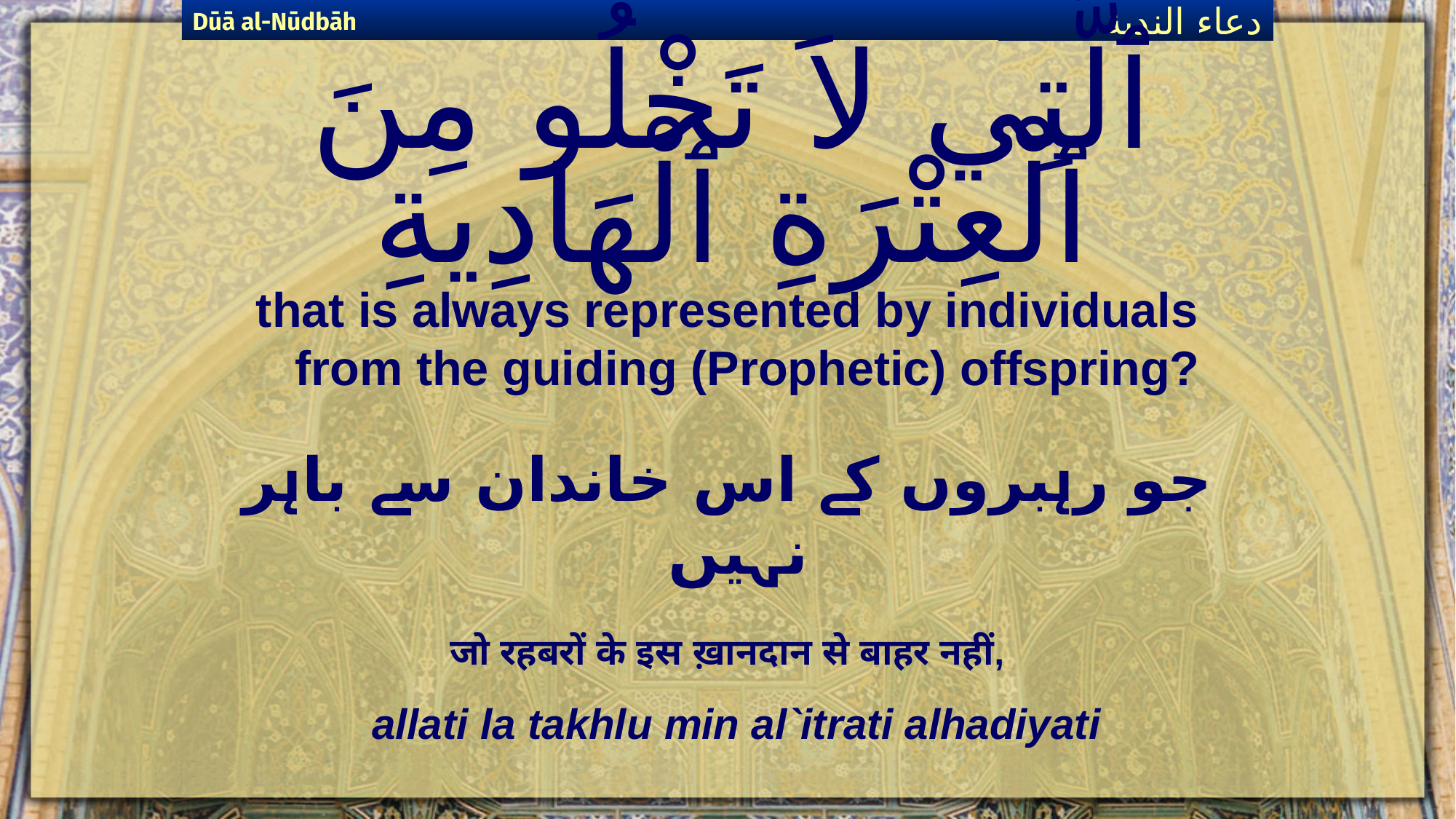

Dūā al-Nūdbāh
دعاء الندبة
# ٱلَّتِي لاَ تَخْلُو مِنَ ٱلْعِتْرَةِ ٱلْهَادِيةِ
that is always represented by individuals from the guiding (Prophetic) offspring?
جو رہبروں کے اس خاندان سے باہر نہیں
जो रहबरों के इस ख़ानदान से बाहर नहीं,
allati la takhlu min al`itrati alhadiyati